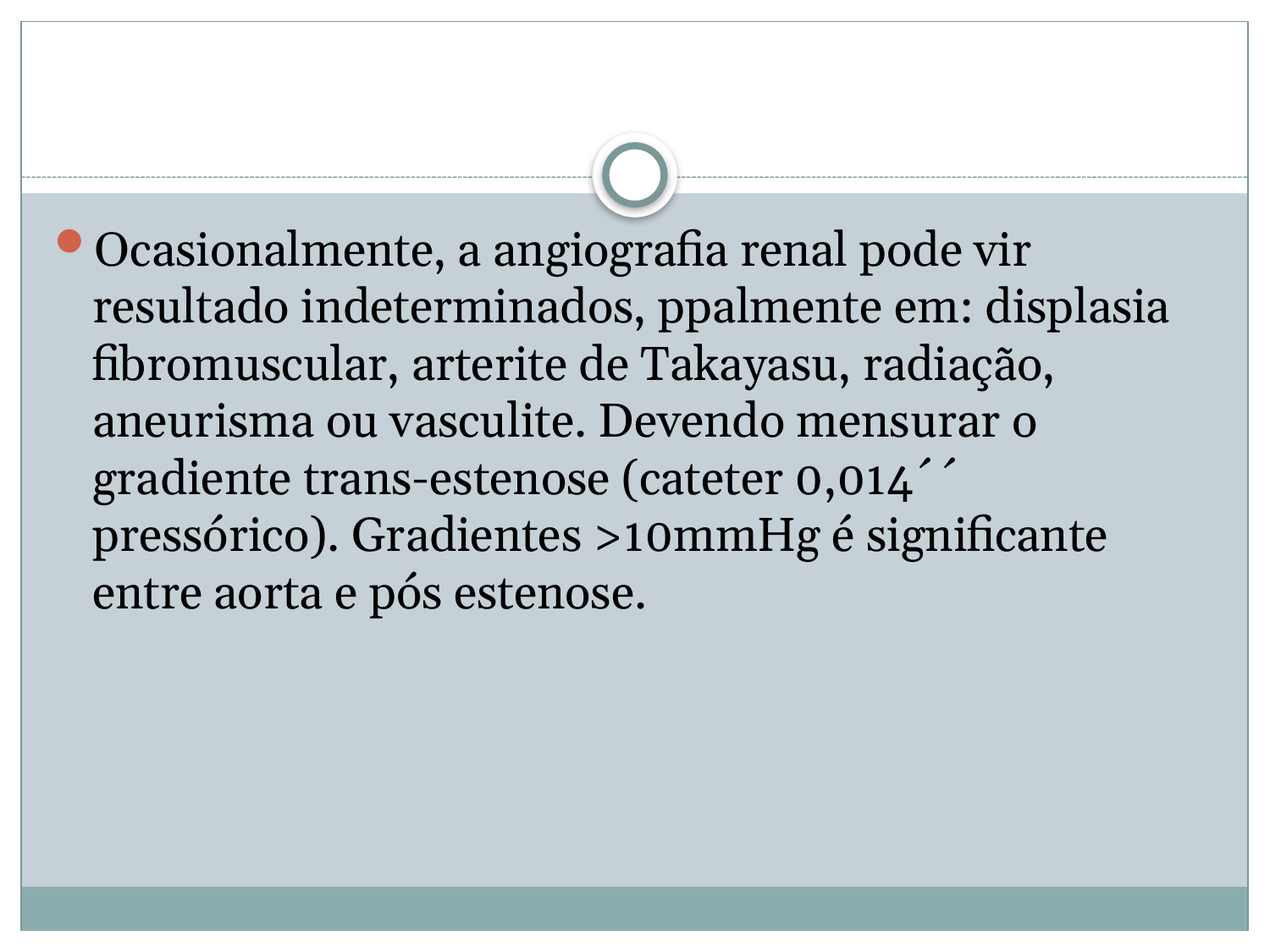

#
Ocasionalmente, a angiografia renal pode vir resultado indeterminados, ppalmente em: displasia fibromuscular, arterite de Takayasu, radiação, aneurisma ou vasculite. Devendo mensurar o gradiente trans-estenose (cateter 0,014´´ pressórico). Gradientes >10mmHg é significante entre aorta e pós estenose.